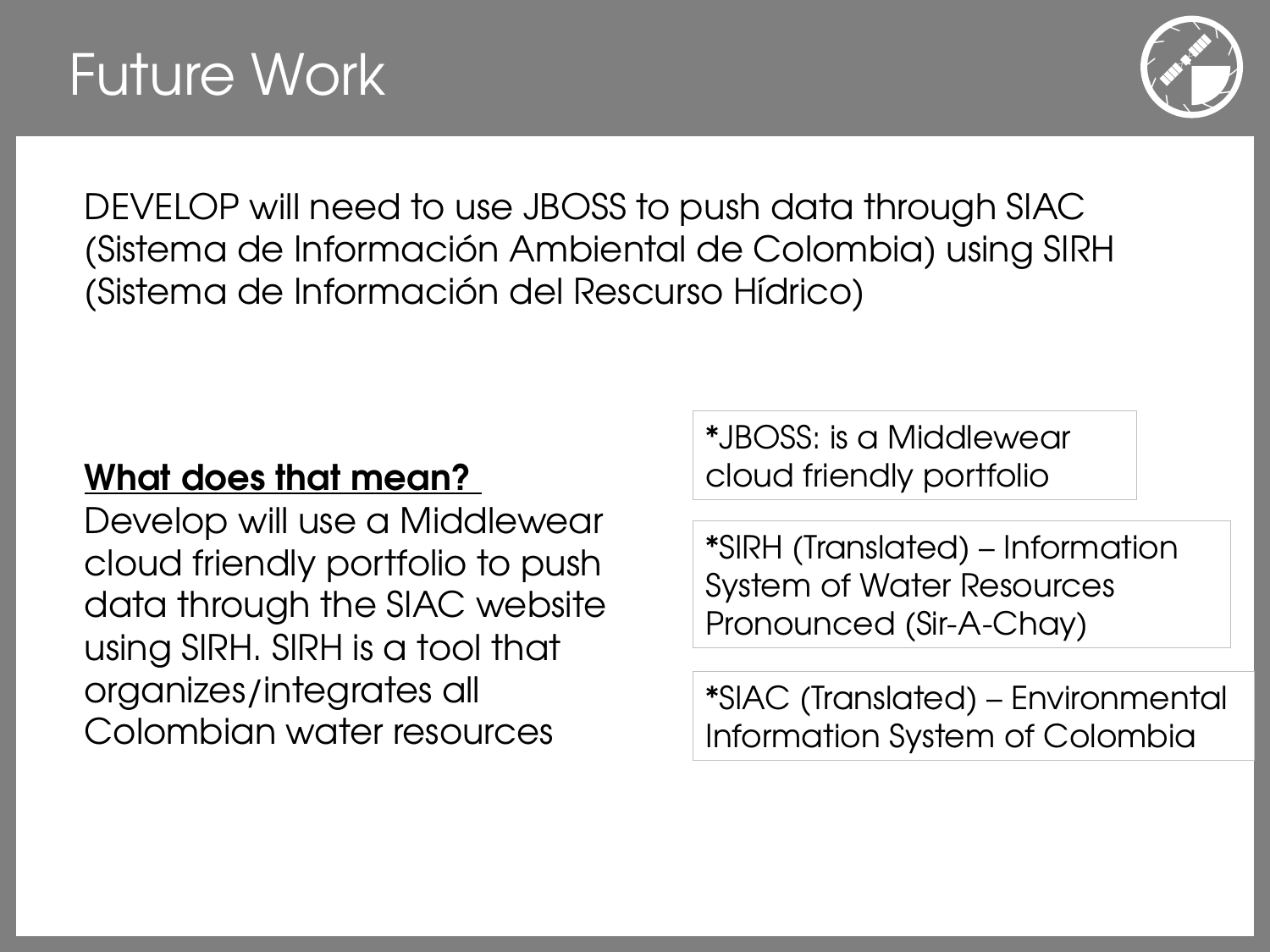

# Future Work
DEVELOP will need to use JBOSS to push data through SIAC (Sistema de Información Ambiental de Colombia) using SIRH (Sistema de Información del Rescurso Hídrico)
*JBOSS: is a Middlewear cloud friendly portfolio
What does that mean?
Develop will use a Middlewear cloud friendly portfolio to push data through the SIAC website using SIRH. SIRH is a tool that organizes/integrates all Colombian water resources
*SIRH (Translated) – Information System of Water Resources
Pronounced (Sir-A-Chay)
*SIAC (Translated) – Environmental Information System of Colombia